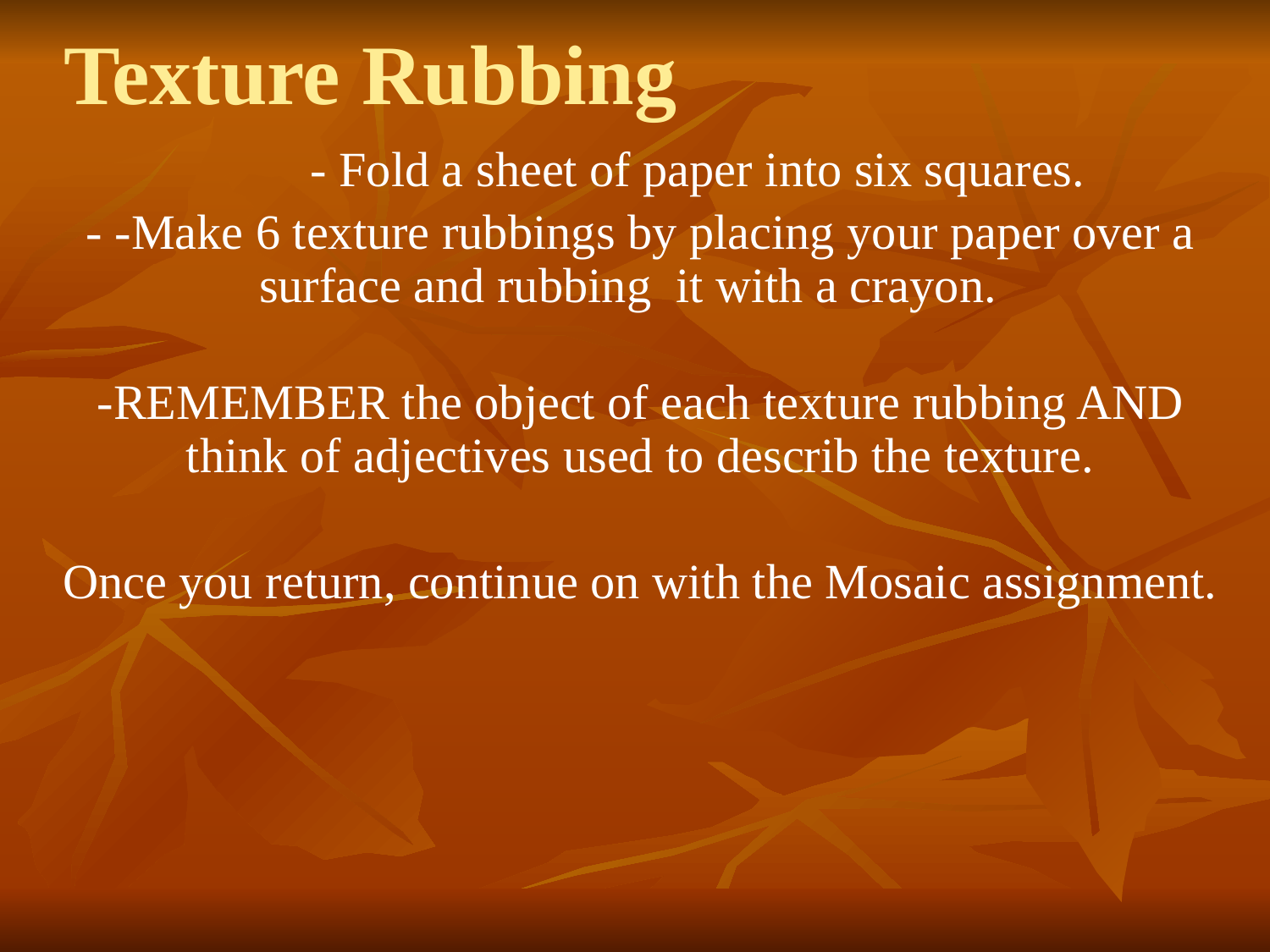

# Texture Rubbing
	- Fold a sheet of paper into six squares.
- -Make 6 texture rubbings by placing your paper over a surface and rubbing  it with a crayon.
-REMEMBER the object of each texture rubbing AND think of adjectives used to describ the texture.

Once you return, continue on with the Mosaic assignment.